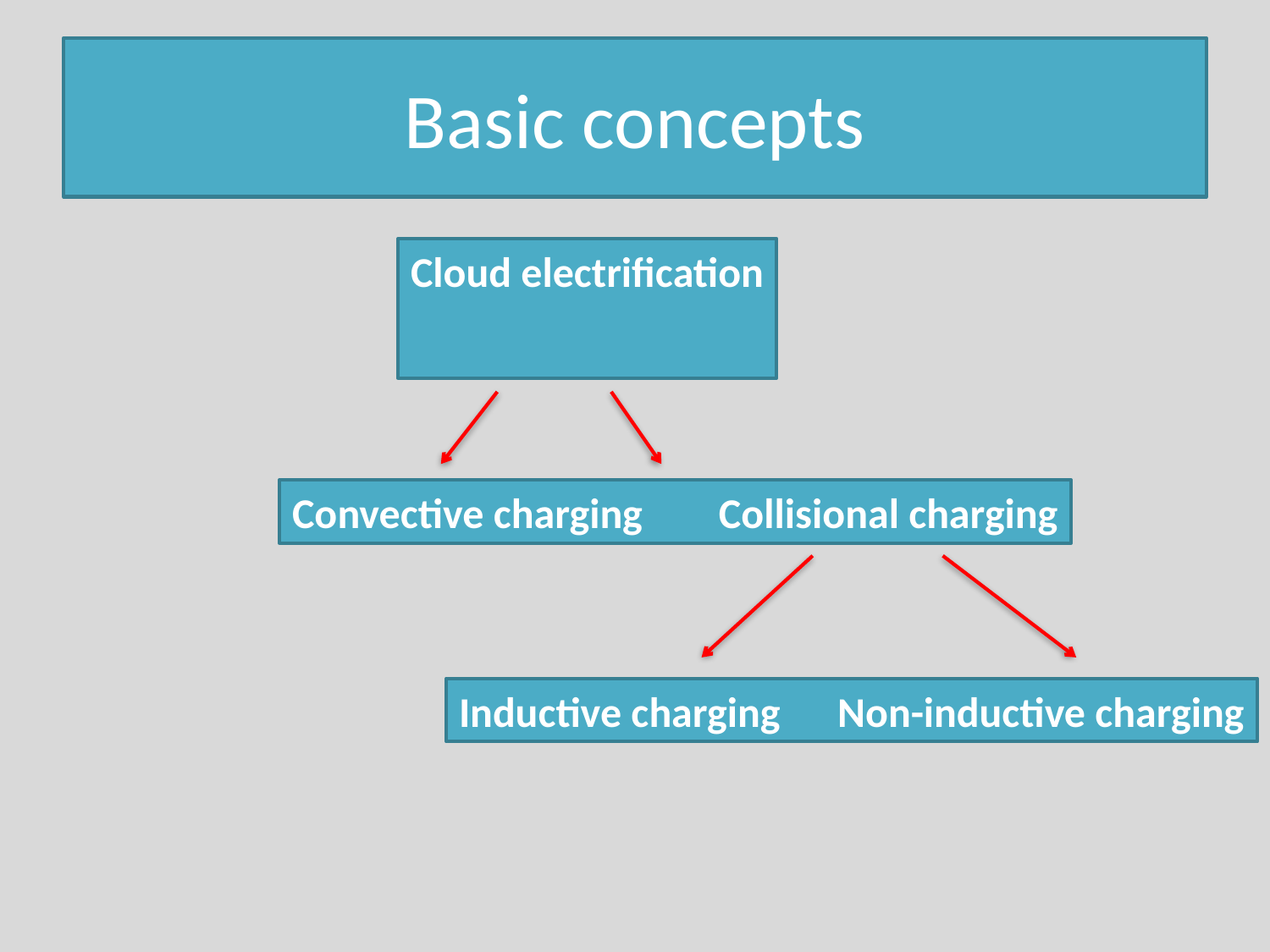

# Basic concepts
Cloud electrification

Convective charging        Collisional charging
Inductive charging      Non-inductive charging